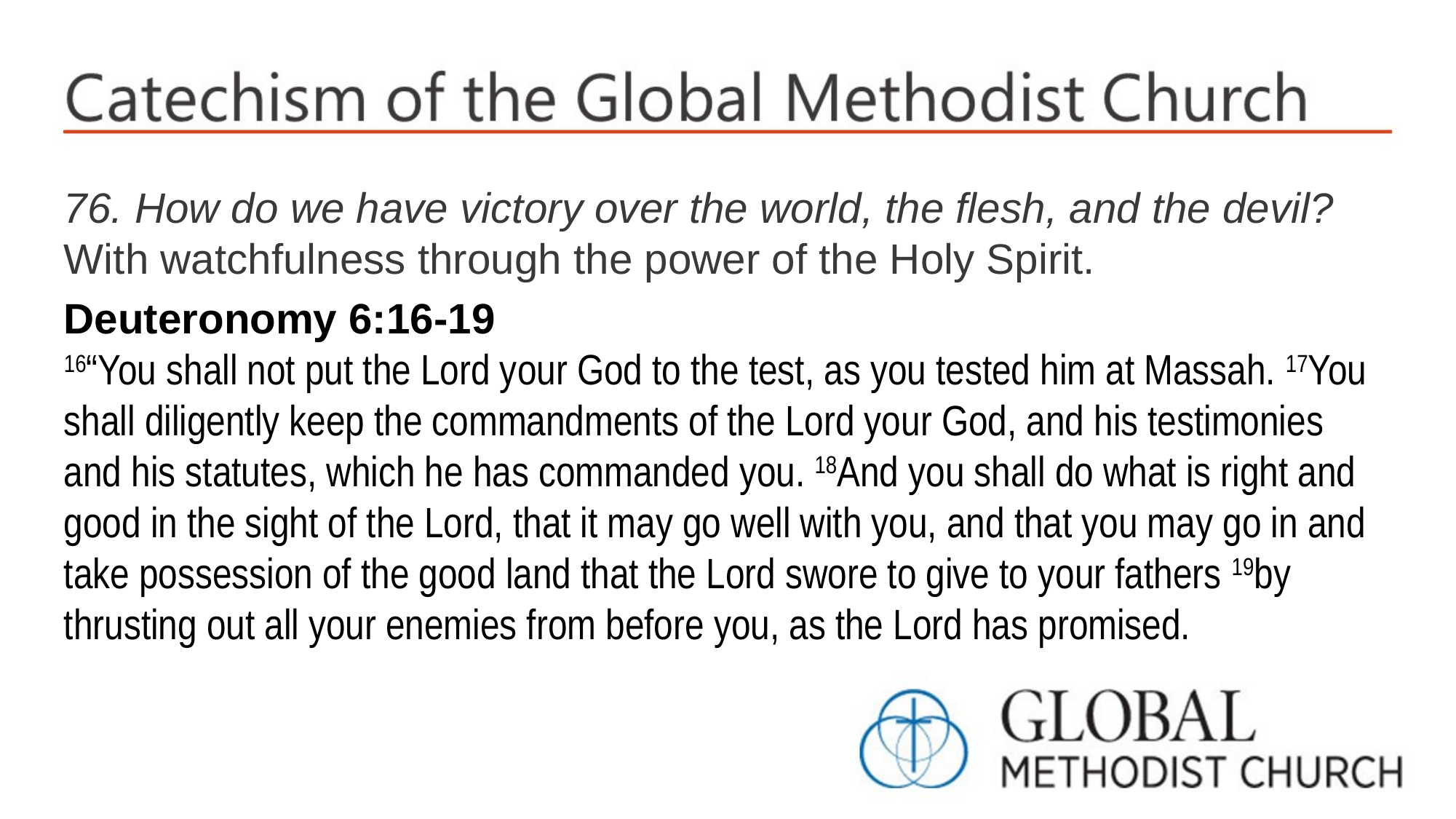

76. How do we have victory over the world, the flesh, and the devil?
With watchfulness through the power of the Holy Spirit.
Deuteronomy 6:16-19
16“You shall not put the Lord your God to the test, as you tested him at Massah. 17You shall diligently keep the commandments of the Lord your God, and his testimonies and his statutes, which he has commanded you. 18And you shall do what is right and good in the sight of the Lord, that it may go well with you, and that you may go in and take possession of the good land that the Lord swore to give to your fathers 19by thrusting out all your enemies from before you, as the Lord has promised.